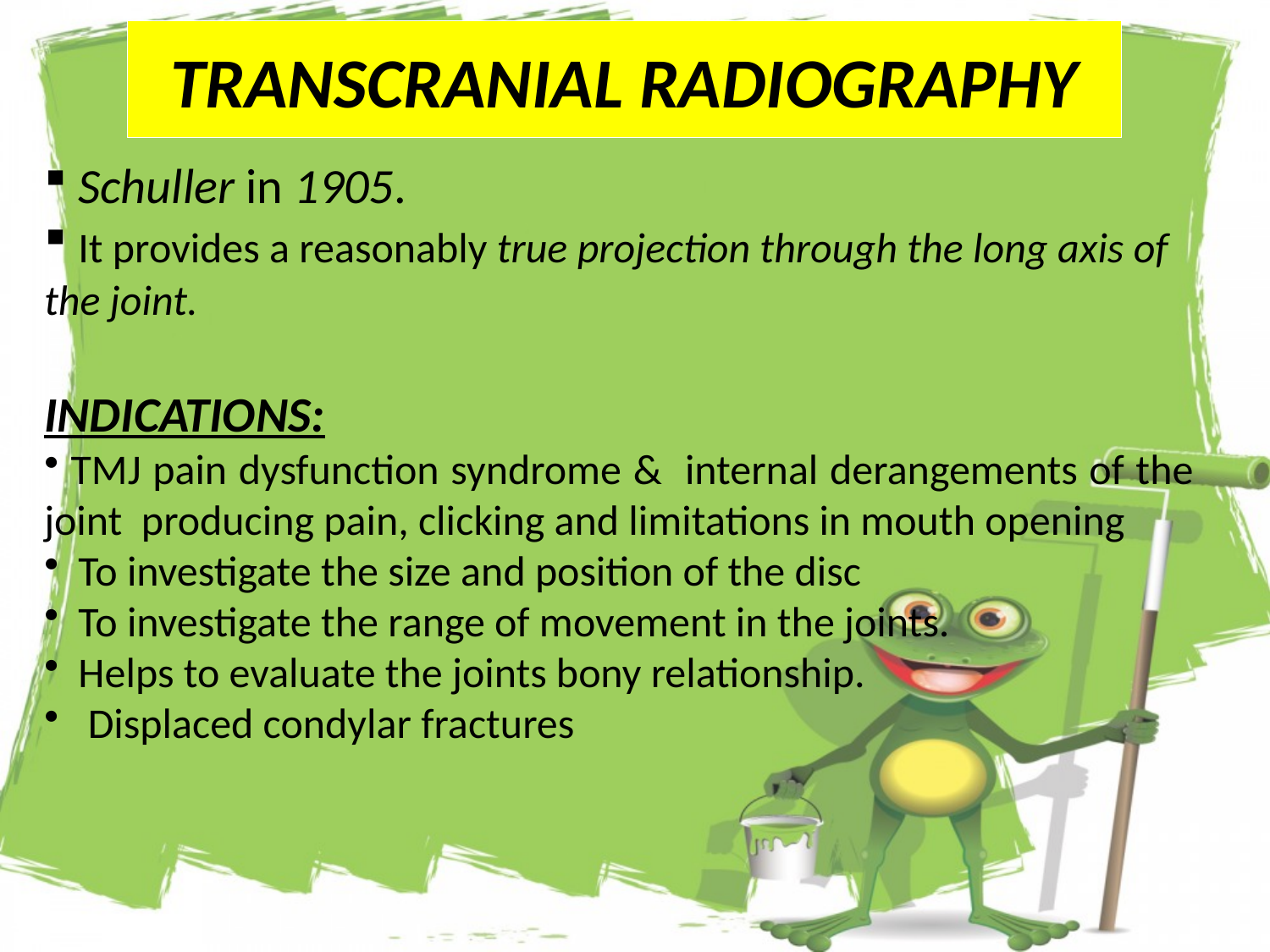

# TRANSCRANIAL RADIOGRAPHY
 Schuller in 1905.
 It provides a reasonably true projection through the long axis of the joint.

INDICATIONS:
 TMJ pain dysfunction syndrome &  internal derangements of the joint  producing pain, clicking and limitations in mouth opening
  To investigate the size and position of the disc
  To investigate the range of movement in the joints.
  Helps to evaluate the joints bony relationship.
   Displaced condylar fractures